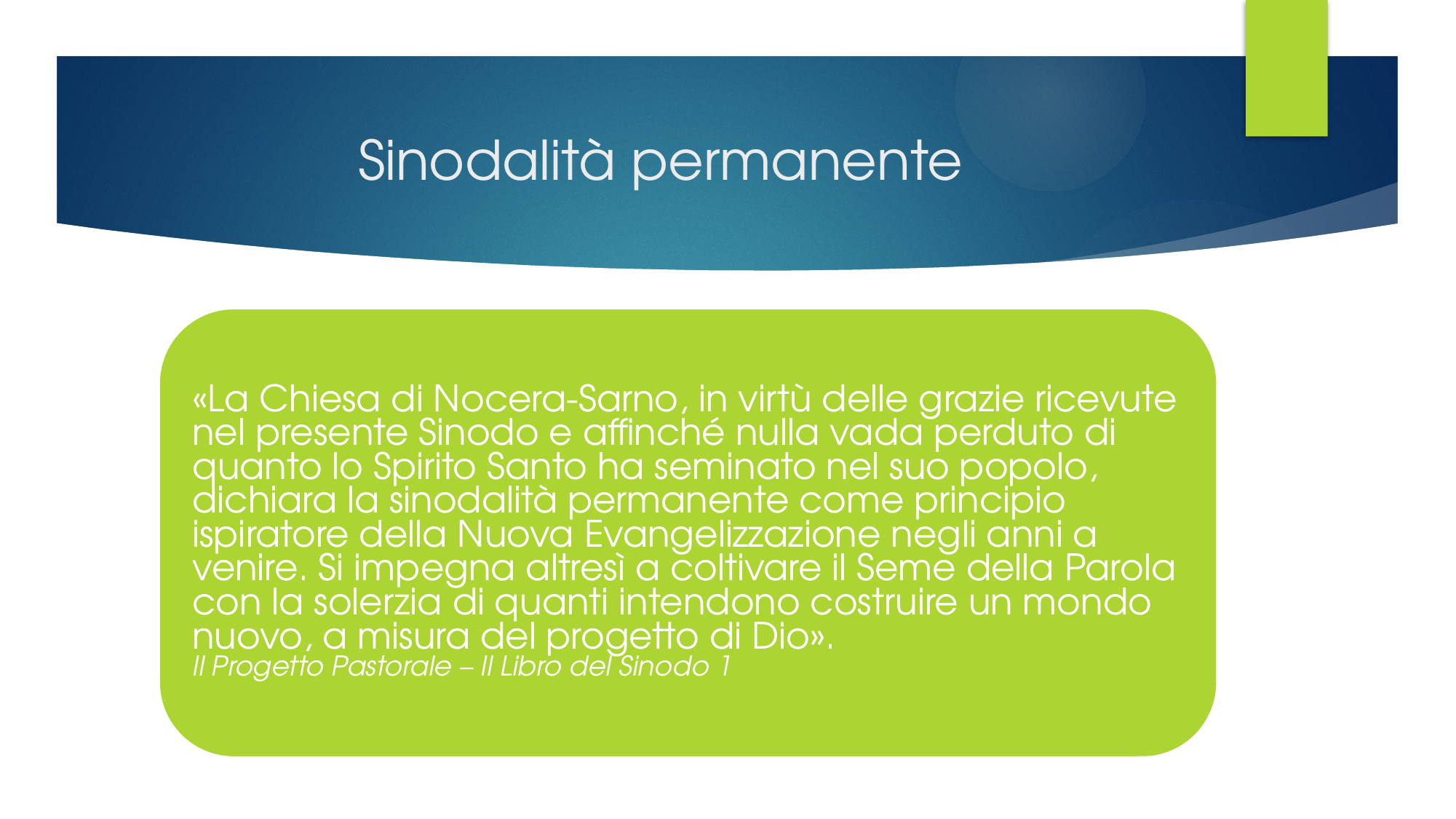

# Sinodalità permanente
«La Chiesa di Nocera-Sarno, in virtù delle grazie ricevute nel presente Sinodo e affinché nulla vada perduto di quanto lo Spirito Santo ha seminato nel suo popolo, dichiara la sinodalità permanente come principio ispiratore della Nuova Evangelizzazione negli anni a venire. Si impegna altresì a coltivare il Seme della Parola con la solerzia di quanti intendono costruire un mondo nuovo, a misura del progetto di Dio».
Il Progetto Pastorale – Il Libro del Sinodo 1